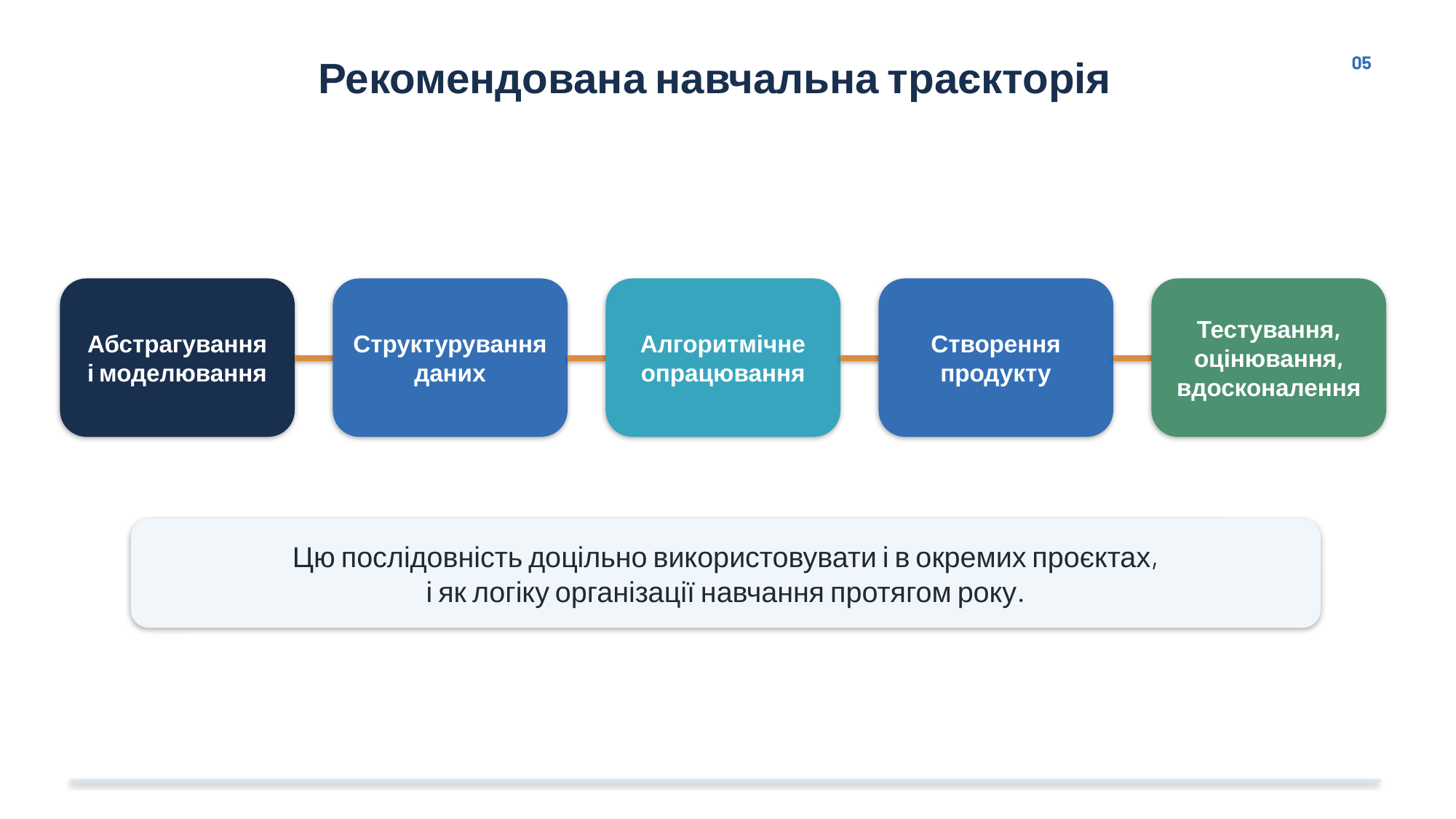

Рекомендована навчальна траєкторія
05
Абстрагування
і моделювання
Структурування
даних
Алгоритмічне
опрацювання
Створення
продукту
Тестування,
оцінювання,
вдосконалення
Цю послідовність доцільно використовувати і в окремих проєктах,
і як логіку організації навчання протягом року.